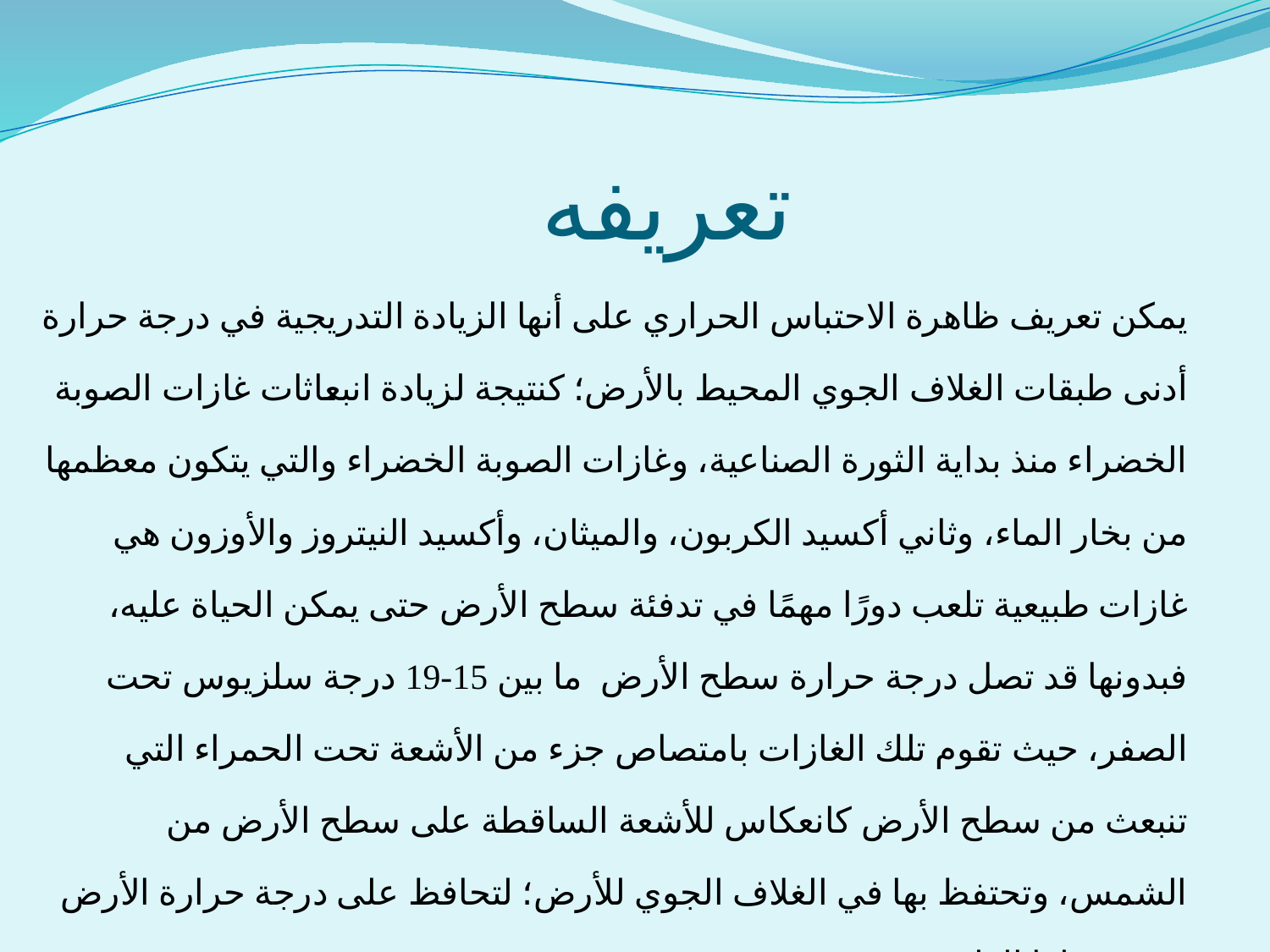

# تعريفه
يمكن تعريف ظاهرة الاحتباس الحراري على أنها الزيادة التدريجية في درجة حرارة أدنى طبقات الغلاف الجوي المحيط بالأرض؛ كنتيجة لزيادة انبعاثات غازات الصوبة الخضراء منذ بداية الثورة الصناعية، وغازات الصوبة الخضراء والتي يتكون معظمها من بخار الماء، وثاني أكسيد الكربون، والميثان، وأكسيد النيتروز والأوزون هي غازات طبيعية تلعب دورًا مهمًا في تدفئة سطح الأرض حتى يمكن الحياة عليه، فبدونها قد تصل درجة حرارة سطح الأرض  ما بين 15-19 درجة سلزيوس تحت الصفر، حيث تقوم تلك الغازات بامتصاص جزء من الأشعة تحت الحمراء التي تنبعث من سطح الأرض كانعكاس للأشعة الساقطة على سطح الأرض من الشمس، وتحتفظ بها في الغلاف الجوي للأرض؛ لتحافظ على درجة حرارة الأرض في معدلها الطبيعي.